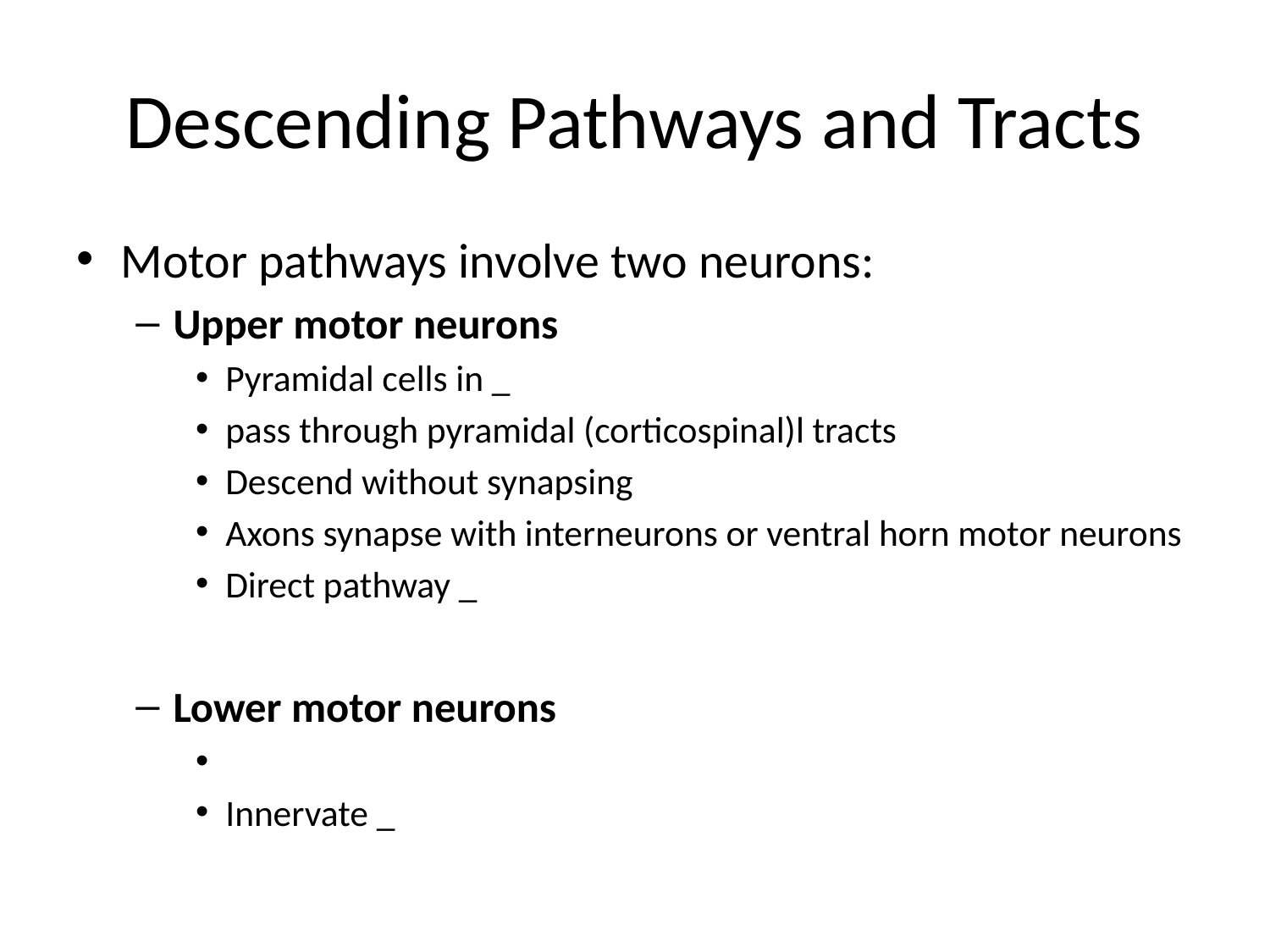

# Descending Pathways and Tracts
Motor pathways involve two neurons:
Upper motor neurons
Pyramidal cells in _
pass through pyramidal (corticospinal)l tracts
Descend without synapsing
Axons synapse with interneurons or ventral horn motor neurons
Direct pathway _

Lower motor neurons

Innervate _